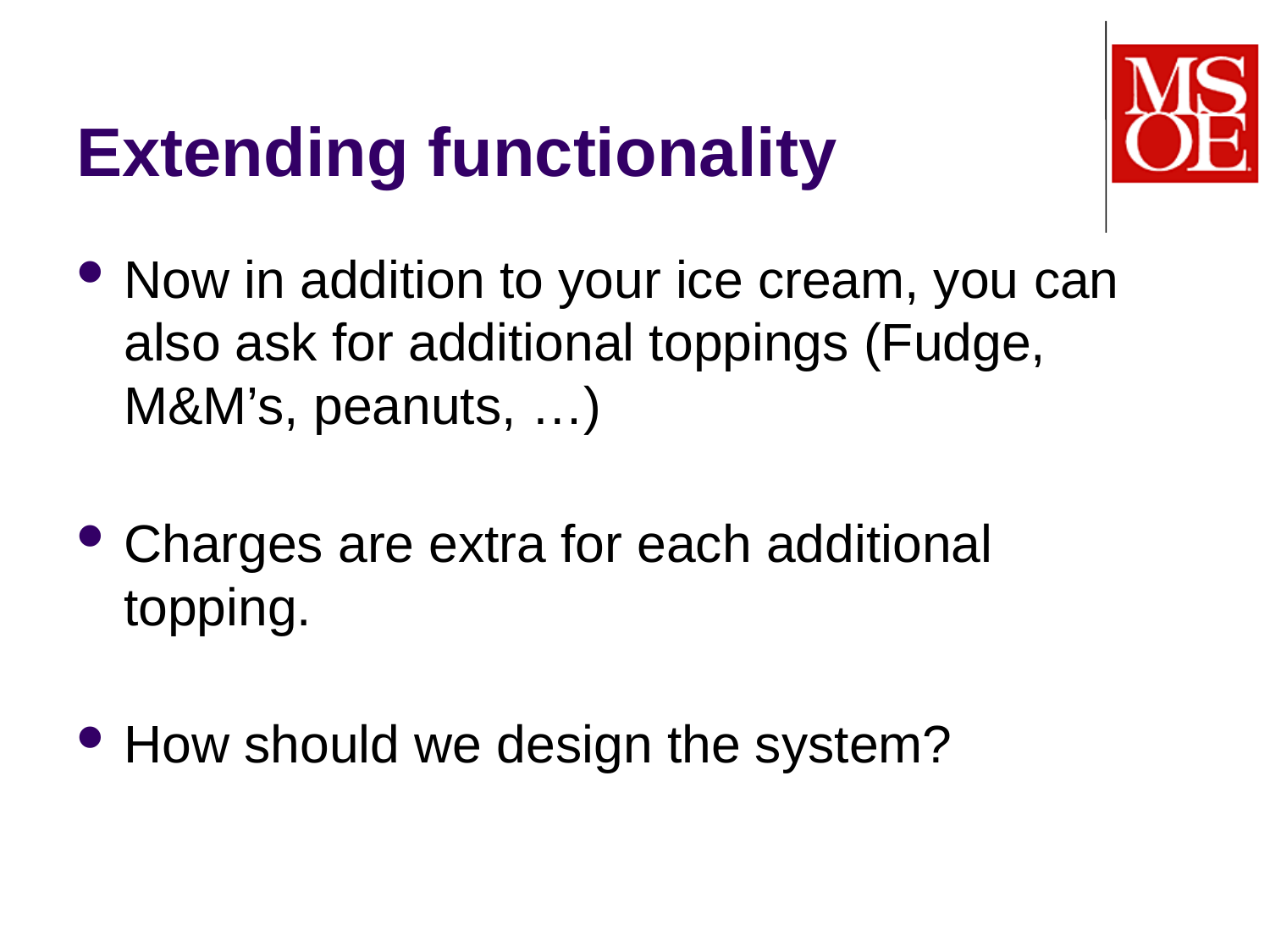

# Extending functionality
Now in addition to your ice cream, you can also ask for additional toppings (Fudge, M&M’s, peanuts, …)
Charges are extra for each additional topping.
How should we design the system?